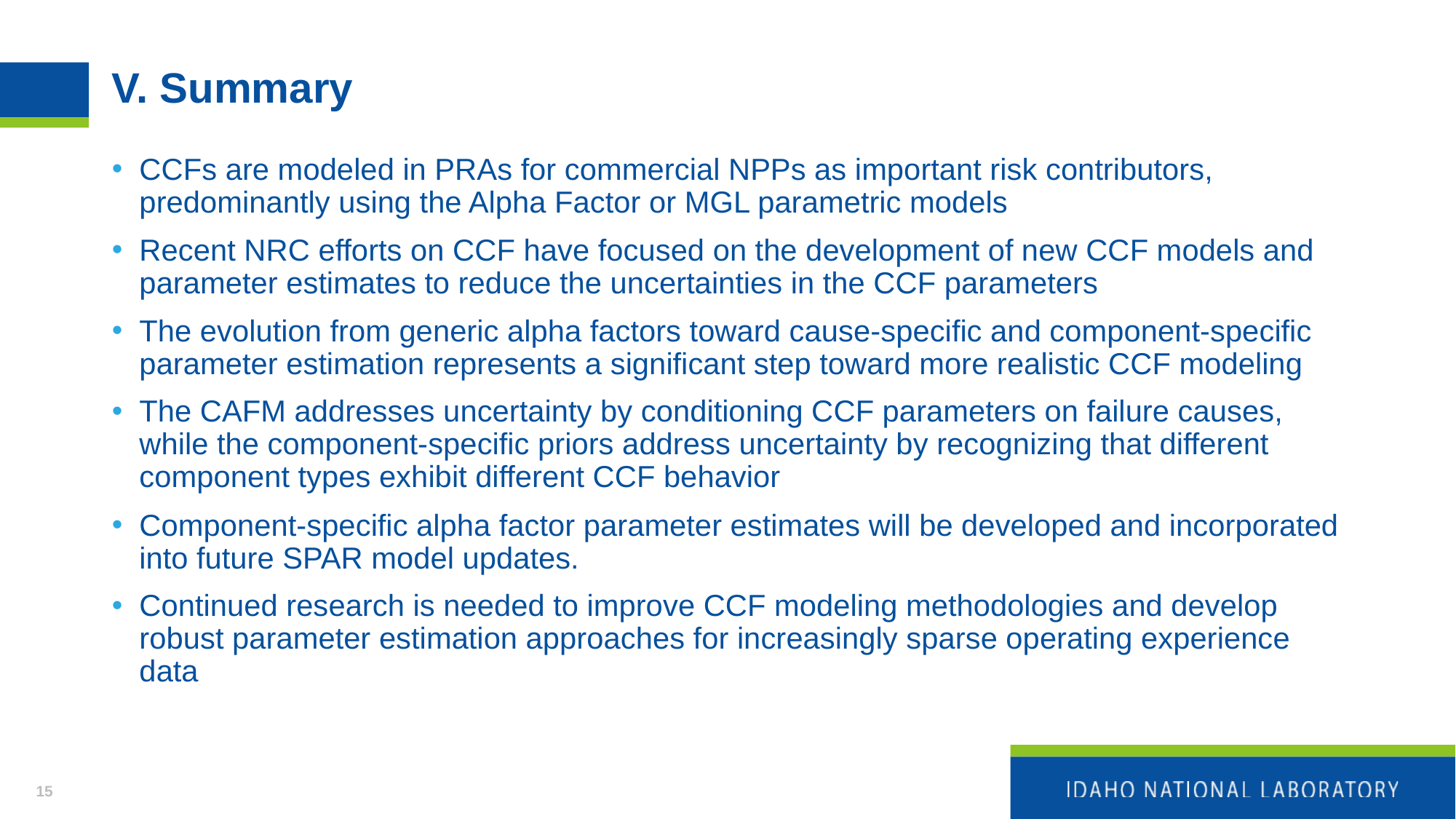

# V. Summary
CCFs are modeled in PRAs for commercial NPPs as important risk contributors, predominantly using the Alpha Factor or MGL parametric models
Recent NRC efforts on CCF have focused on the development of new CCF models and parameter estimates to reduce the uncertainties in the CCF parameters
The evolution from generic alpha factors toward cause-specific and component-specific parameter estimation represents a significant step toward more realistic CCF modeling
The CAFM addresses uncertainty by conditioning CCF parameters on failure causes, while the component-specific priors address uncertainty by recognizing that different component types exhibit different CCF behavior
Component-specific alpha factor parameter estimates will be developed and incorporated into future SPAR model updates.
Continued research is needed to improve CCF modeling methodologies and develop robust parameter estimation approaches for increasingly sparse operating experience data

15